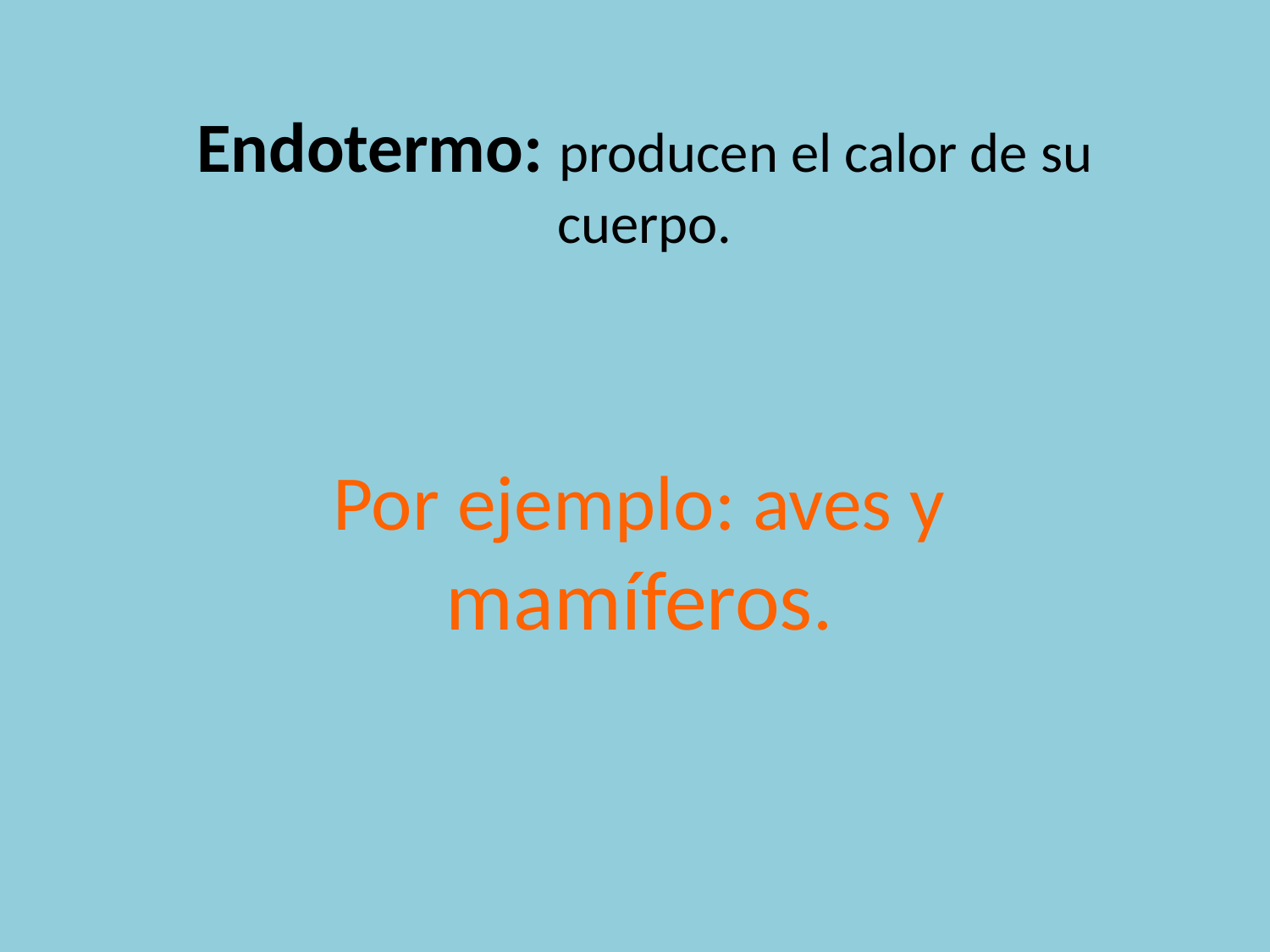

# Endotermo: producen el calor de su cuerpo.
Por ejemplo: aves y mamíferos.